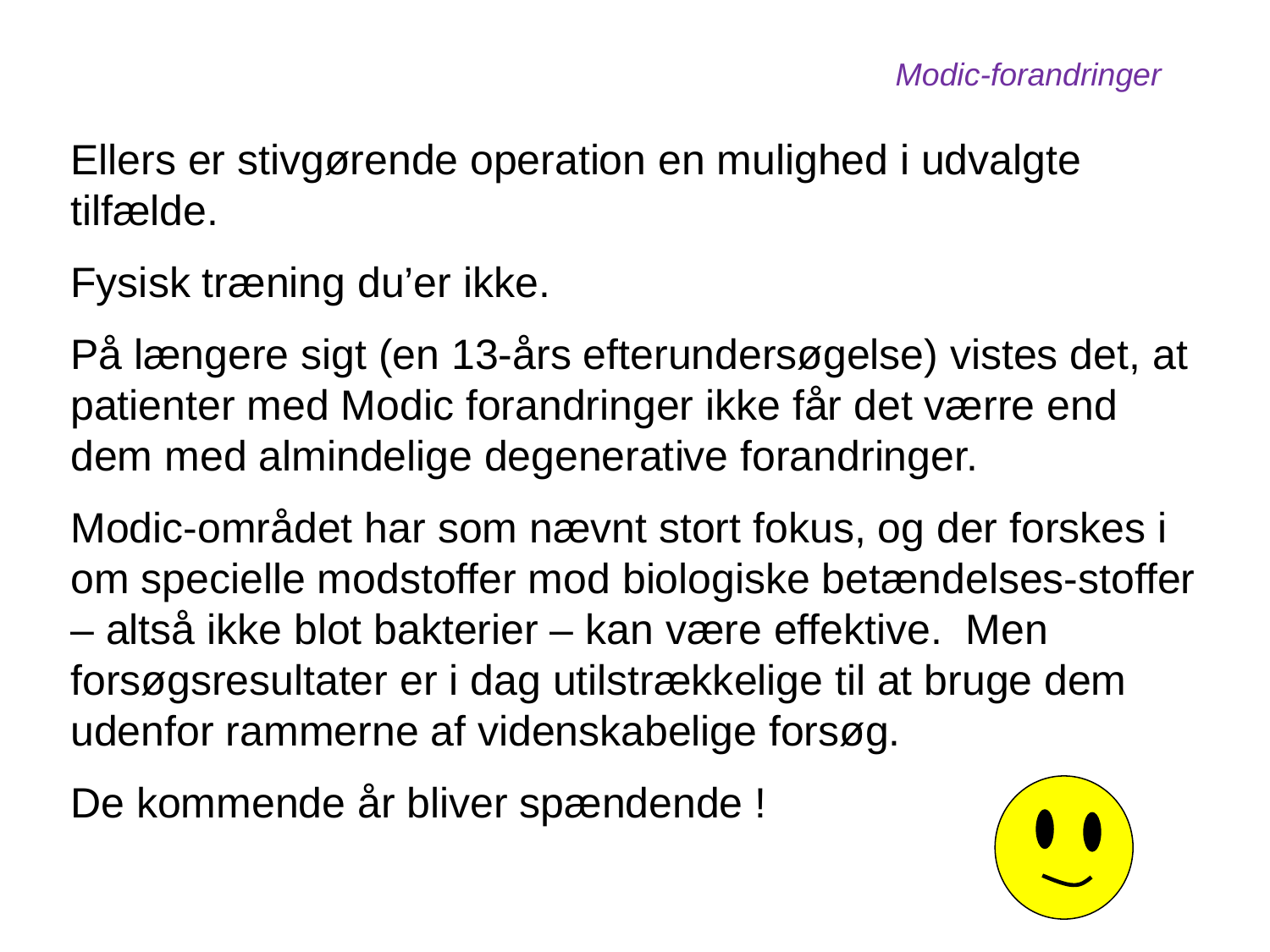

Modic-forandringer
Ellers er stivgørende operation en mulighed i udvalgte tilfælde.
Fysisk træning du’er ikke.
På længere sigt (en 13-års efterundersøgelse) vistes det, at patienter med Modic forandringer ikke får det værre end dem med almindelige degenerative forandringer.
Modic-området har som nævnt stort fokus, og der forskes i om specielle modstoffer mod biologiske betændelses-stoffer – altså ikke blot bakterier – kan være effektive.  Men forsøgsresultater er i dag utilstrækkelige til at bruge dem udenfor rammerne af videnskabelige forsøg.
De kommende år bliver spændende !